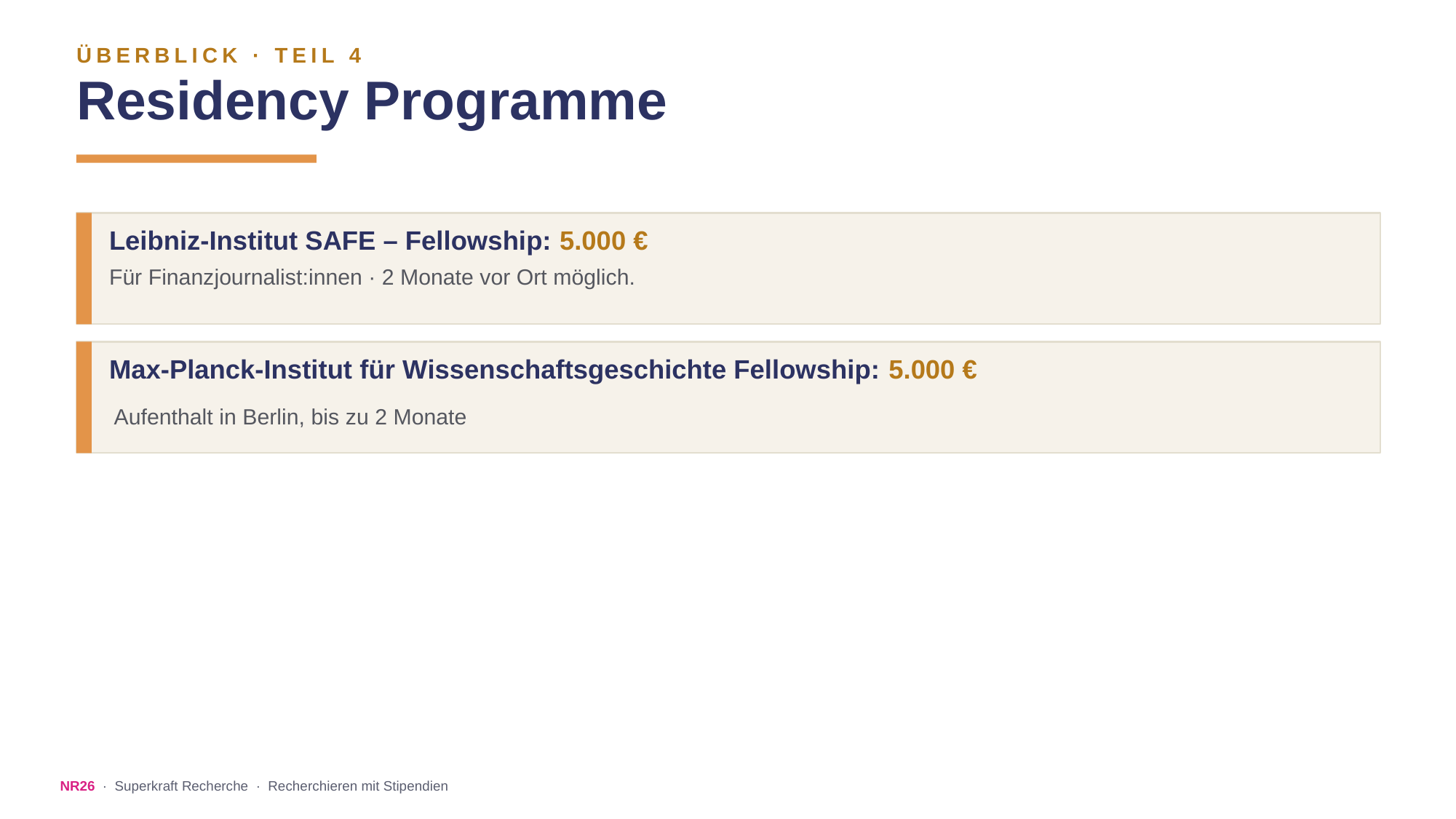

ÜBERBLICK · TEIL 4
Residency Programme

Leibniz-Institut SAFE – Fellowship: 5.000 €
Für Finanzjournalist:innen · 2 Monate vor Ort möglich.

Max-Planck-Institut für Wissenschaftsgeschichte Fellowship: 5.000 €

Aufenthalt in Berlin, bis zu 2 Monate
NR26  ·  Superkraft Recherche  ·  Recherchieren mit Stipendien